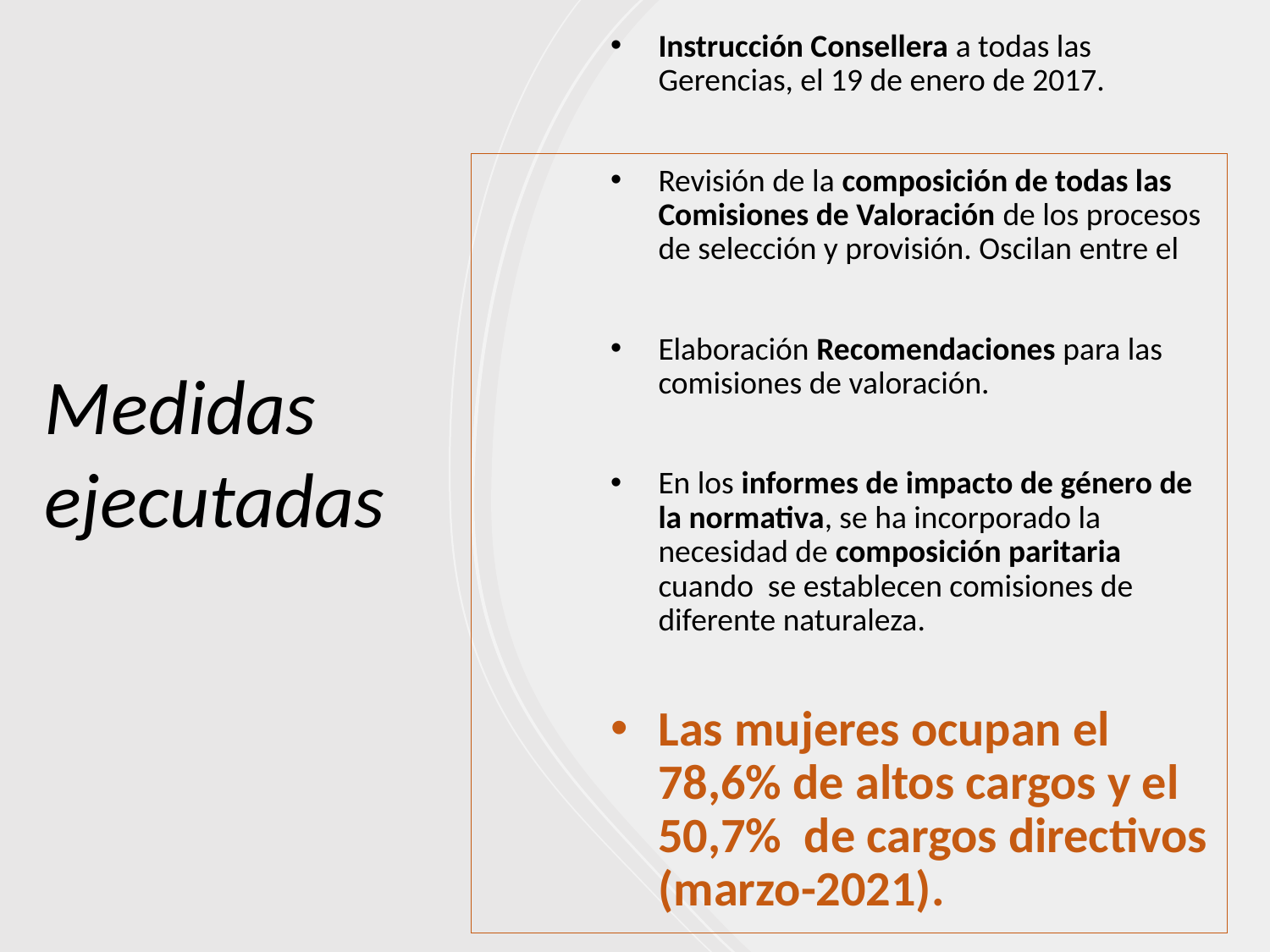

# Medidas ejecutadas

Instrucción Consellera a todas las Gerencias, el 19 de enero de 2017.

Revisión de la composición de todas las Comisiones de Valoración de los procesos de selección y provisión. Oscilan entre el

Elaboración Recomendaciones para las comisiones de valoración.

En los informes de impacto de género de la normativa, se ha incorporado la necesidad de composición paritaria cuando  se establecen comisiones de diferente naturaleza.

Las mujeres ocupan el 78,6% de altos cargos y el 50,7%  de cargos directivos (marzo-2021).